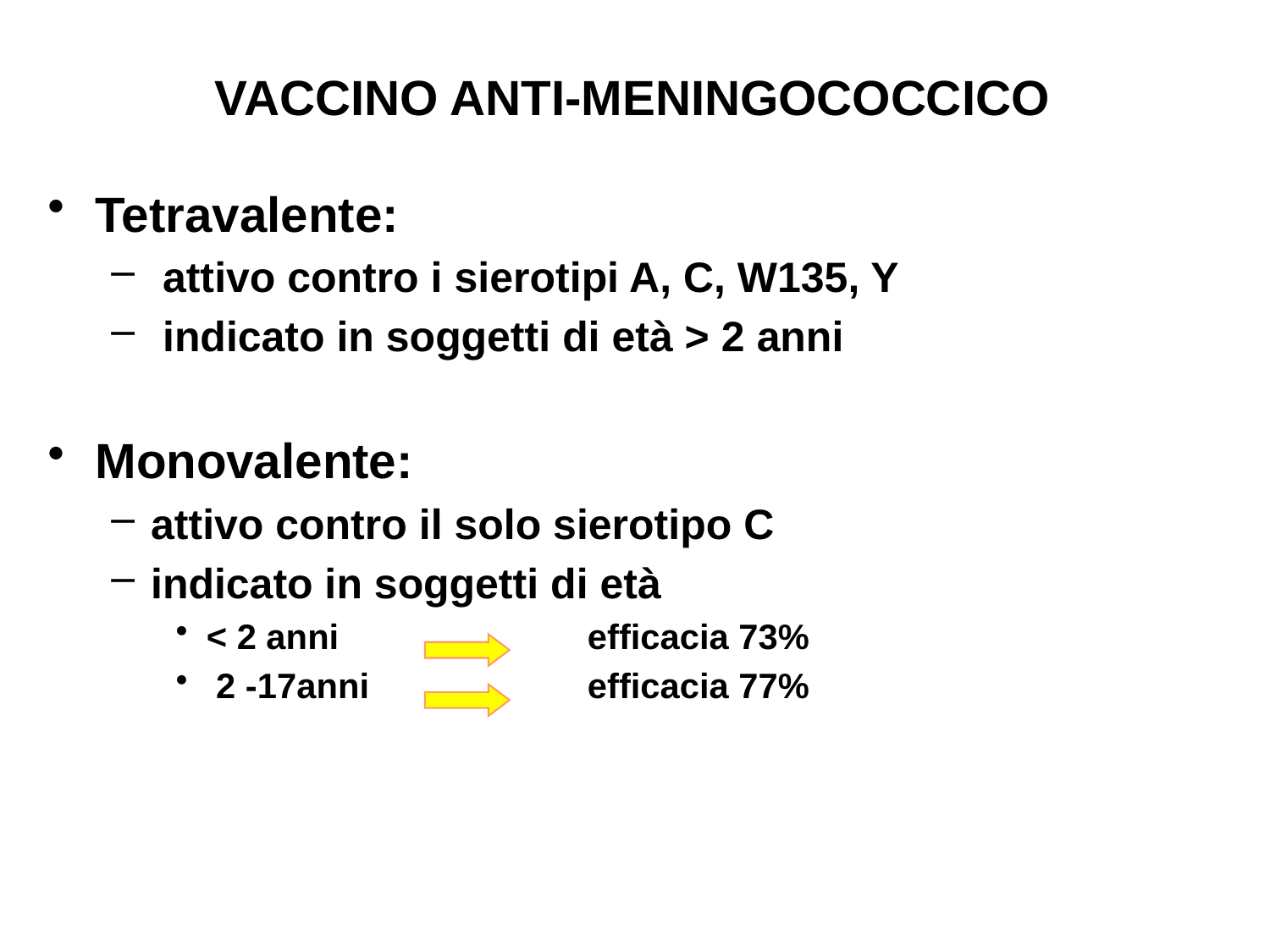

# VACCINO ANTI-MENINGOCOCCICO
Tetravalente:
 attivo contro i sierotipi A, C, W135, Y
 indicato in soggetti di età > 2 anni

Monovalente:
attivo contro il solo sierotipo C
indicato in soggetti di età
< 2 anni             	efficacia 73%
 2 -17anni             	efficacia 77%